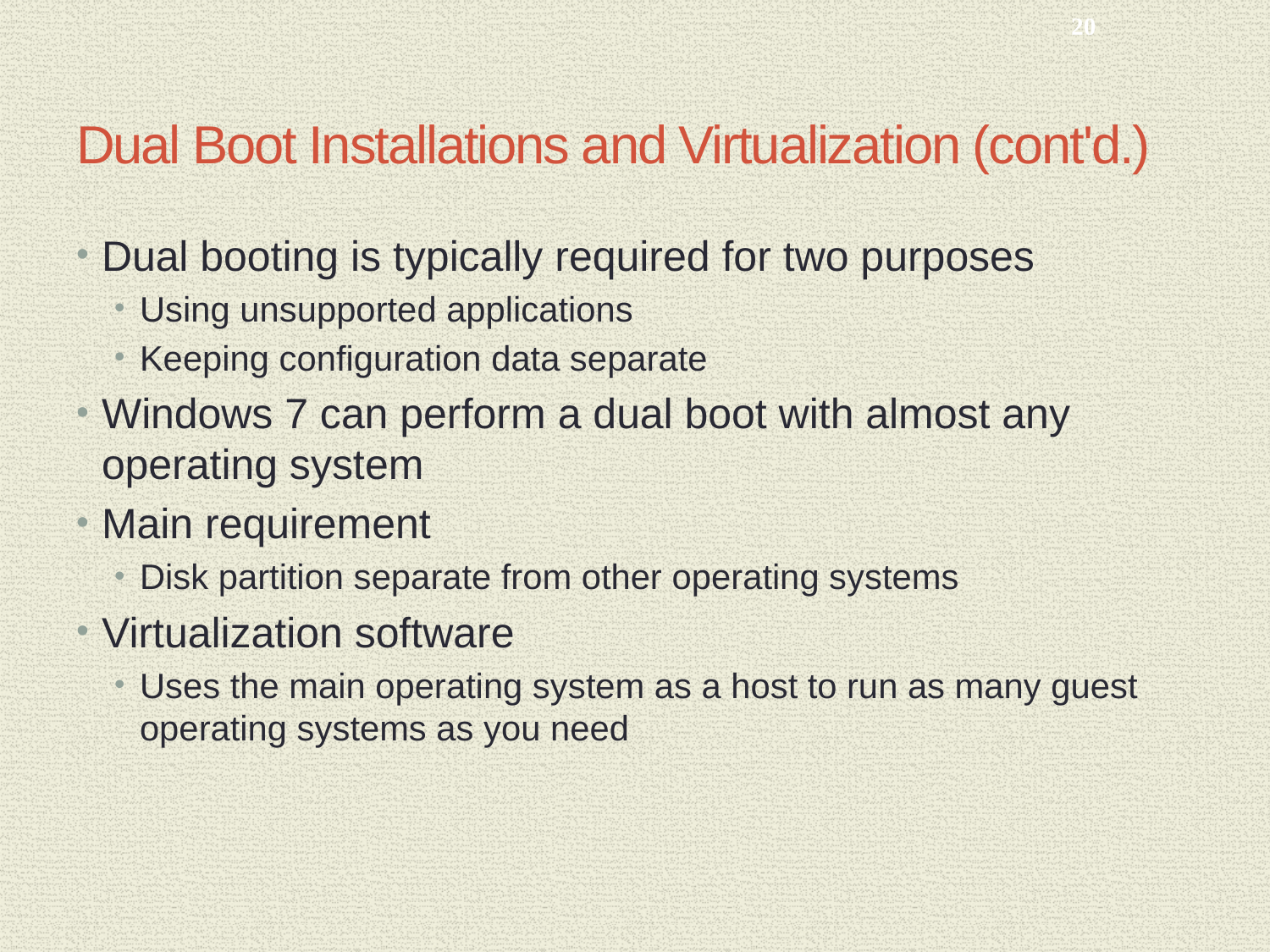

20
# Dual Boot Installations and Virtualization (cont'd.)
Dual booting is typically required for two purposes
Using unsupported applications
Keeping configuration data separate
Windows 7 can perform a dual boot with almost any operating system
Main requirement
Disk partition separate from other operating systems
Virtualization software
Uses the main operating system as a host to run as many guest operating systems as you need